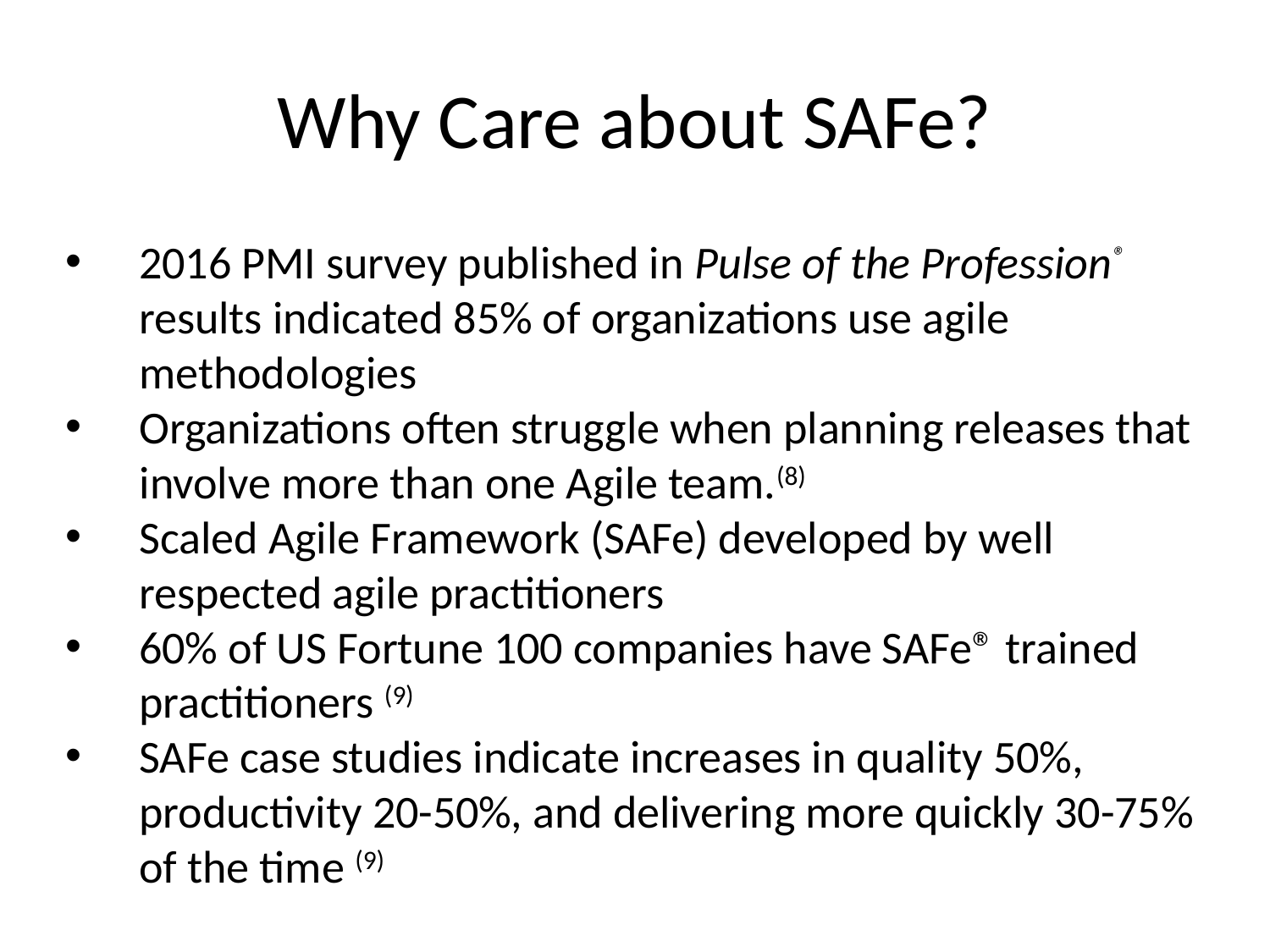

# Why Care about SAFe?

2016 PMI survey published in Pulse of the Profession® results indicated 85% of organizations use agile methodologies
Organizations often struggle when planning releases that involve more than one Agile team.(8)
Scaled Agile Framework (SAFe) developed by well respected agile practitioners
60% of US Fortune 100 companies have SAFe® trained practitioners (9)
SAFe case studies indicate increases in quality 50%, productivity 20-50%, and delivering more quickly 30-75% of the time (9)